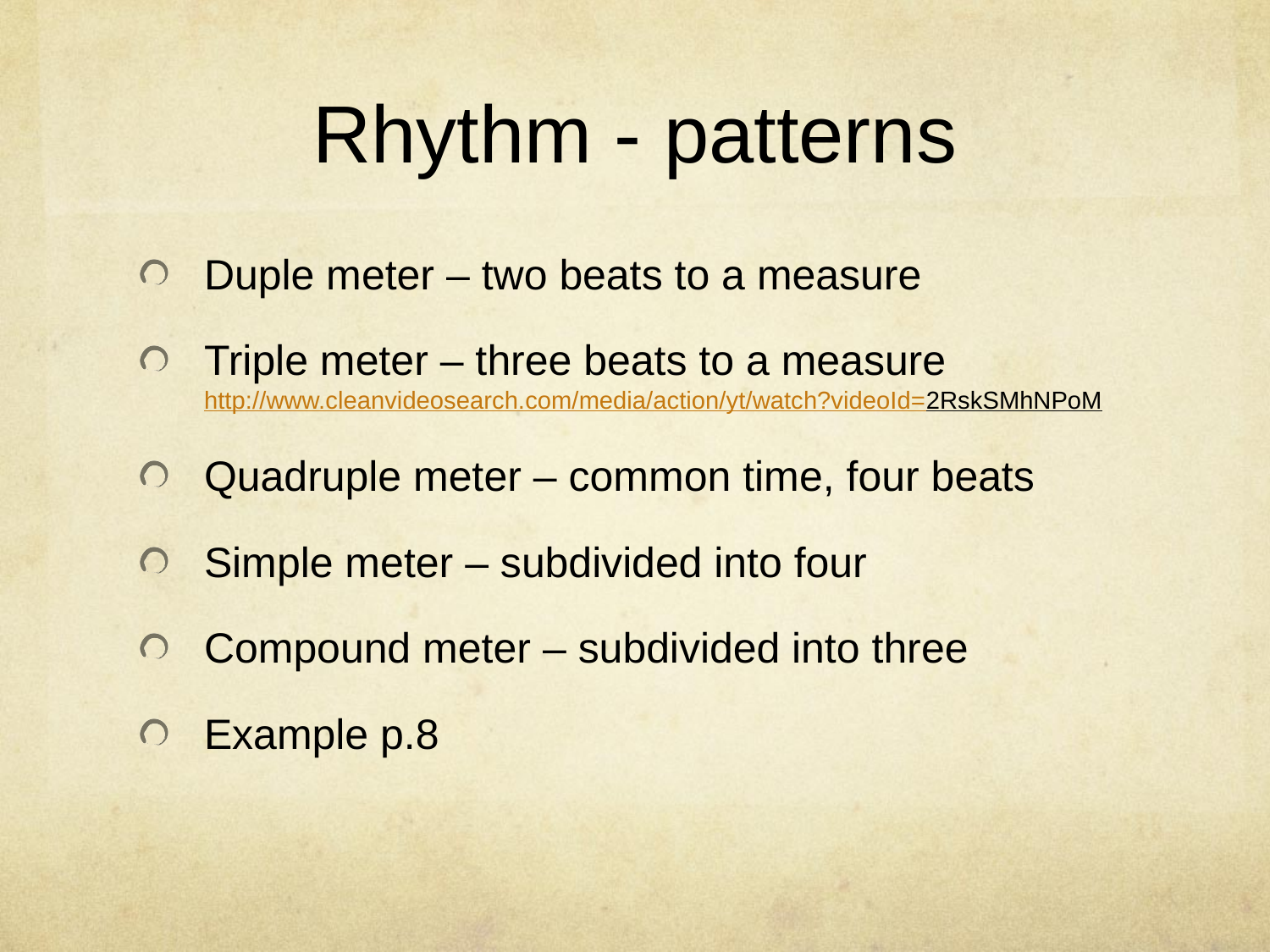

# Rhythm - patterns
Duple meter – two beats to a measure
Triple meter – three beats to a measure http://www.cleanvideosearch.com/media/action/yt/watch?videoId=2RskSMhNPoM
Quadruple meter – common time, four beats
Simple meter – subdivided into four
Compound meter – subdivided into three
Example p.8